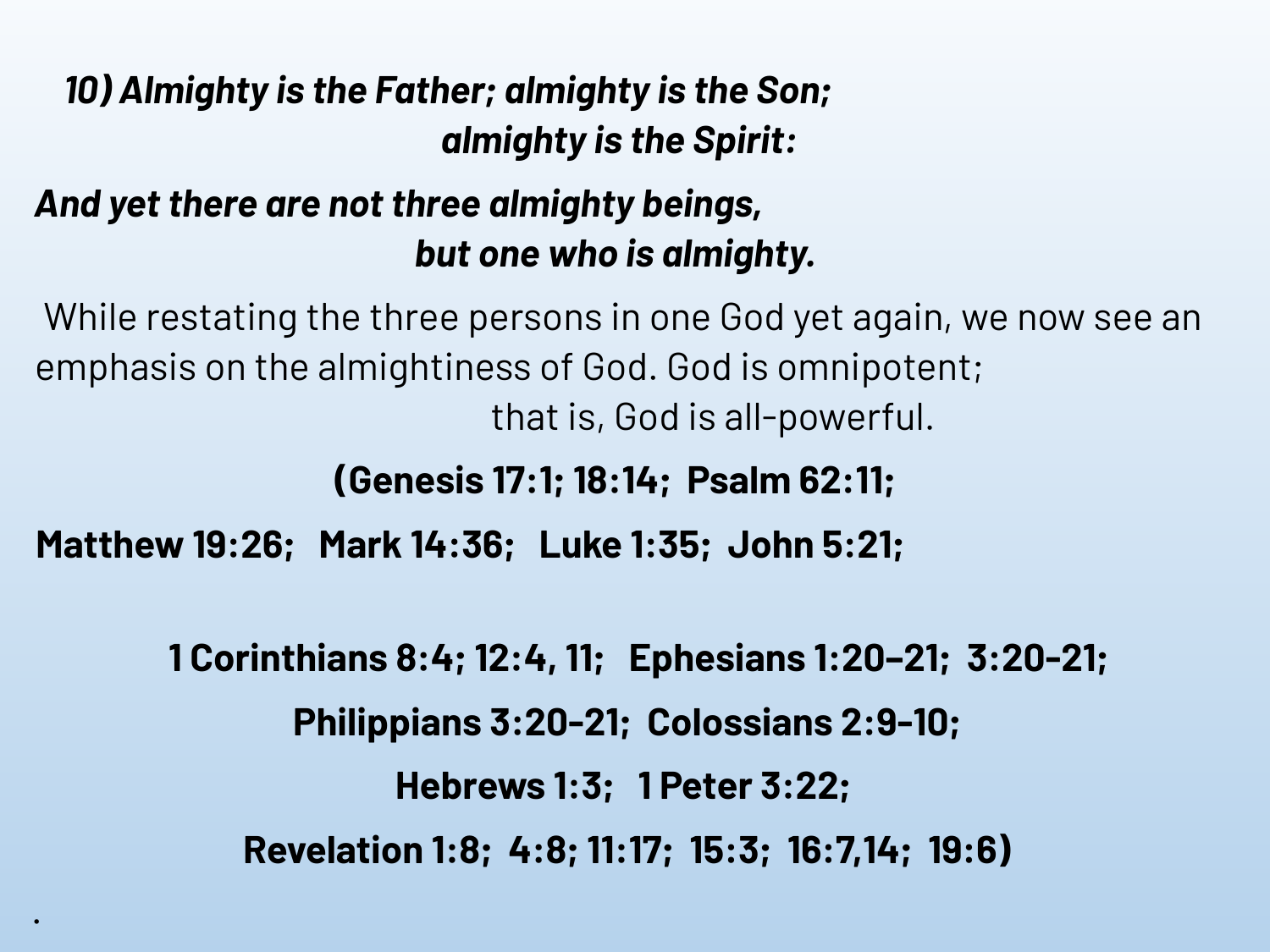

10) Almighty is the Father; almighty is the Son;                                               almighty is the Spirit:
And yet there are not three almighty beings,                                                            but one who is almighty.
While restating the three persons in one God yet again, we now see an emphasis on the almightiness of God. God is omnipotent;                                                      that is, God is all-powerful.
(Genesis 17:1; 18:14;  Psalm 62:11;
Matthew 19:26;   Mark 14:36;   Luke 1:35;  John 5:21;
     1 Corinthians 8:4; 12:4, 11;   Ephesians 1:20–21;  3:20-21;
 Philippians 3:20-21;  Colossians 2:9-10;
 Hebrews 1:3;   1 Peter 3:22;
 Revelation 1:8;  4:8; 11:17;  15:3;  16:7,14;  19:6)
.